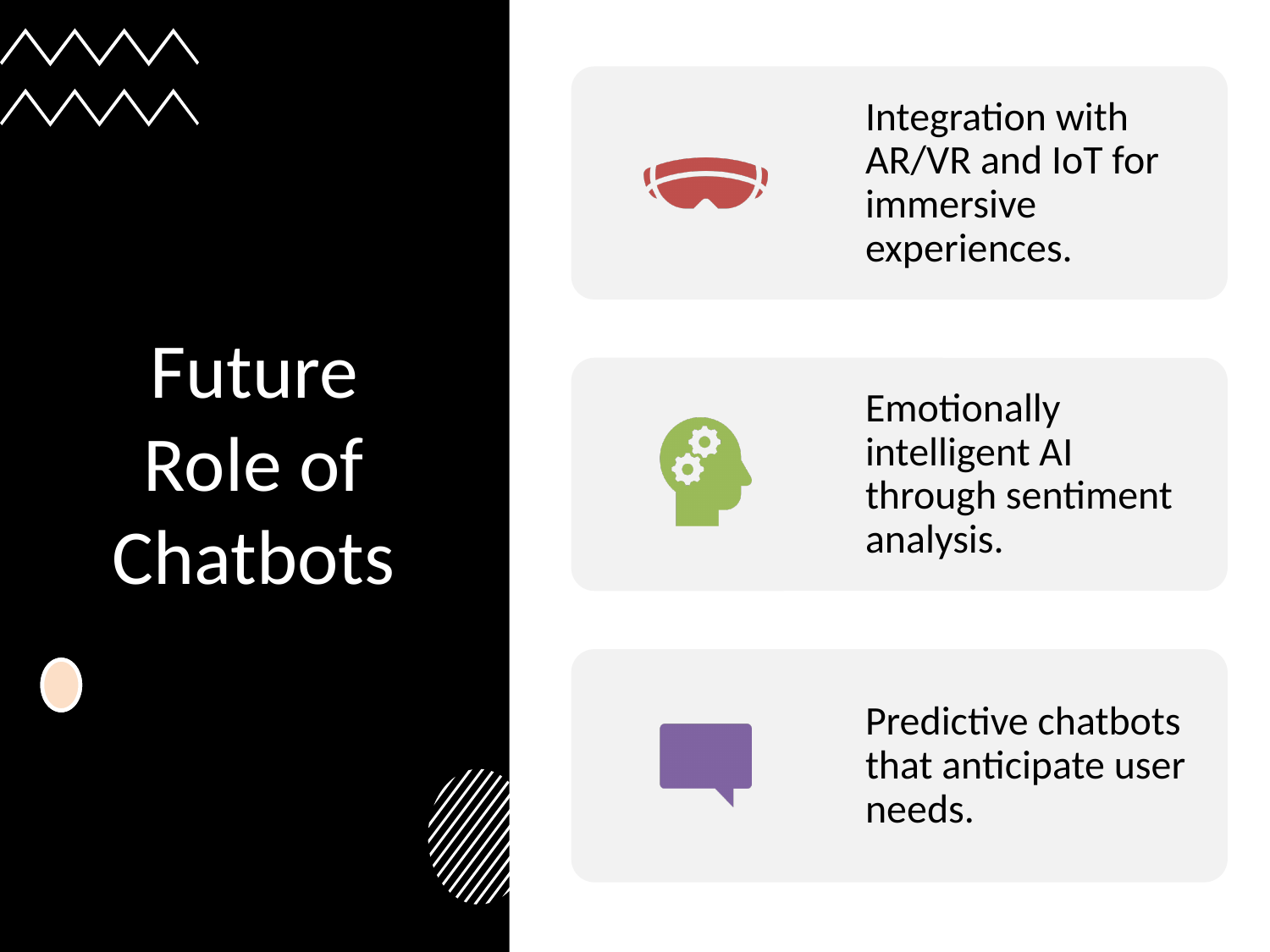

Integration with AR/VR and IoT for immersive experiences.
Emotionally intelligent AI through sentiment analysis.
Predictive chatbots that anticipate user needs.
# Future Role of Chatbots